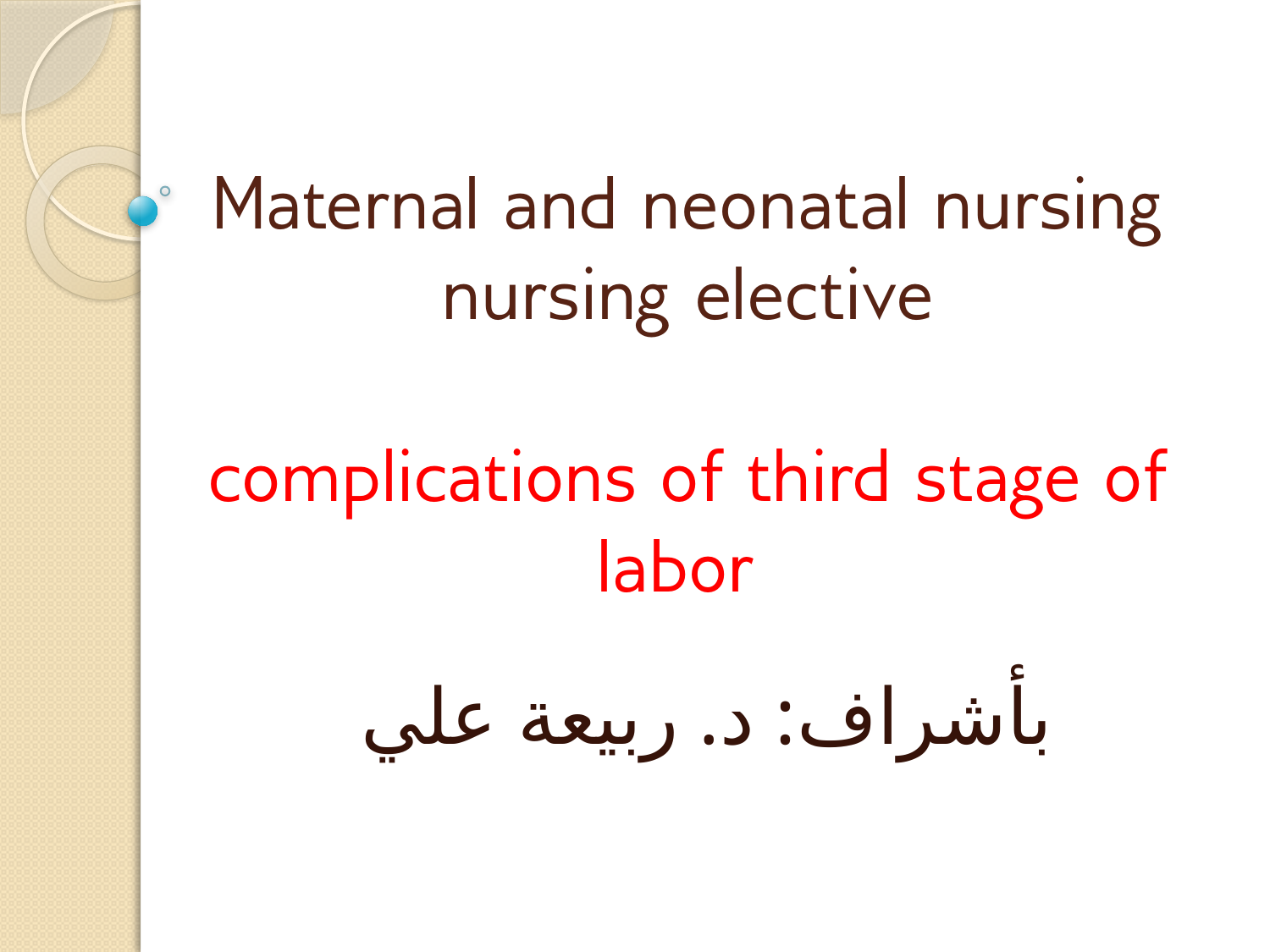

# Maternal and neonatal nursing nursing elective complications of third stage of labor
بأشراف: د. ربيعة علي